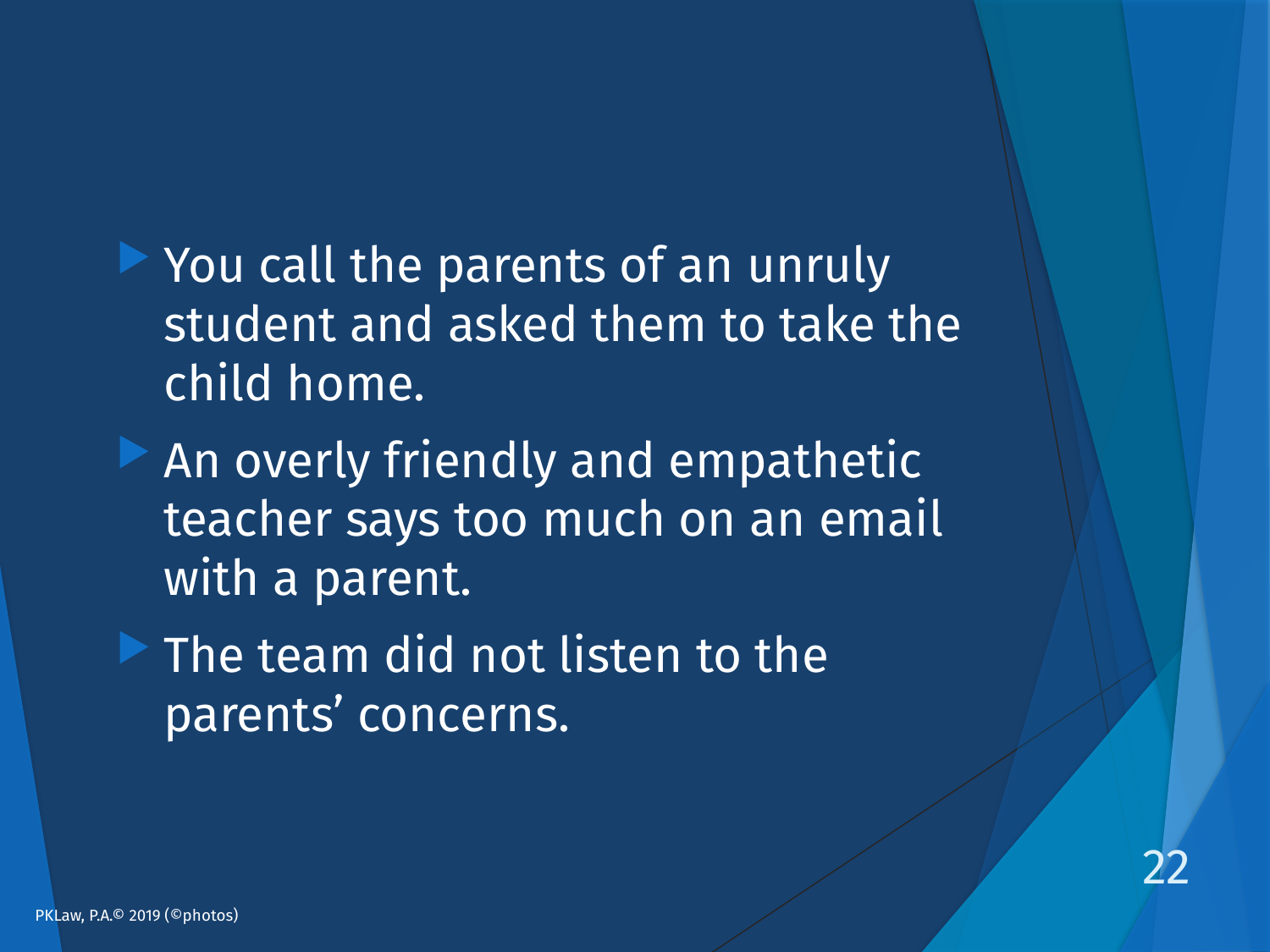

#
You call the parents of an unruly student and asked them to take the child home.
An overly friendly and empathetic teacher says too much on an email with a parent.
The team did not listen to the parents’ concerns.
22
PKLaw, P.A.© 2019 (©photos)